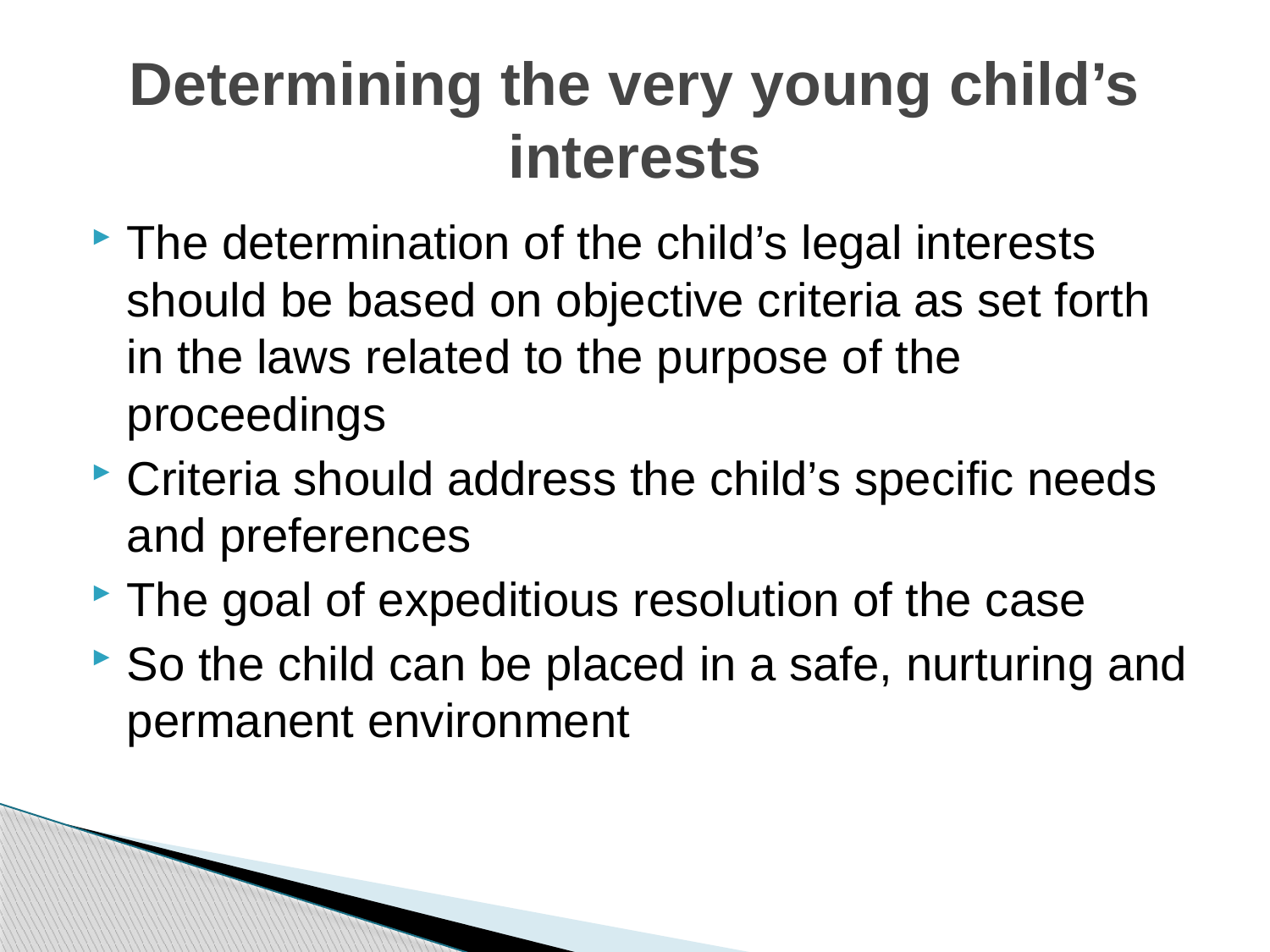

# Determining the very young child’s interests
The determination of the child’s legal interests should be based on objective criteria as set forth in the laws related to the purpose of the proceedings
Criteria should address the child’s specific needs and preferences
The goal of expeditious resolution of the case
So the child can be placed in a safe, nurturing and permanent environment